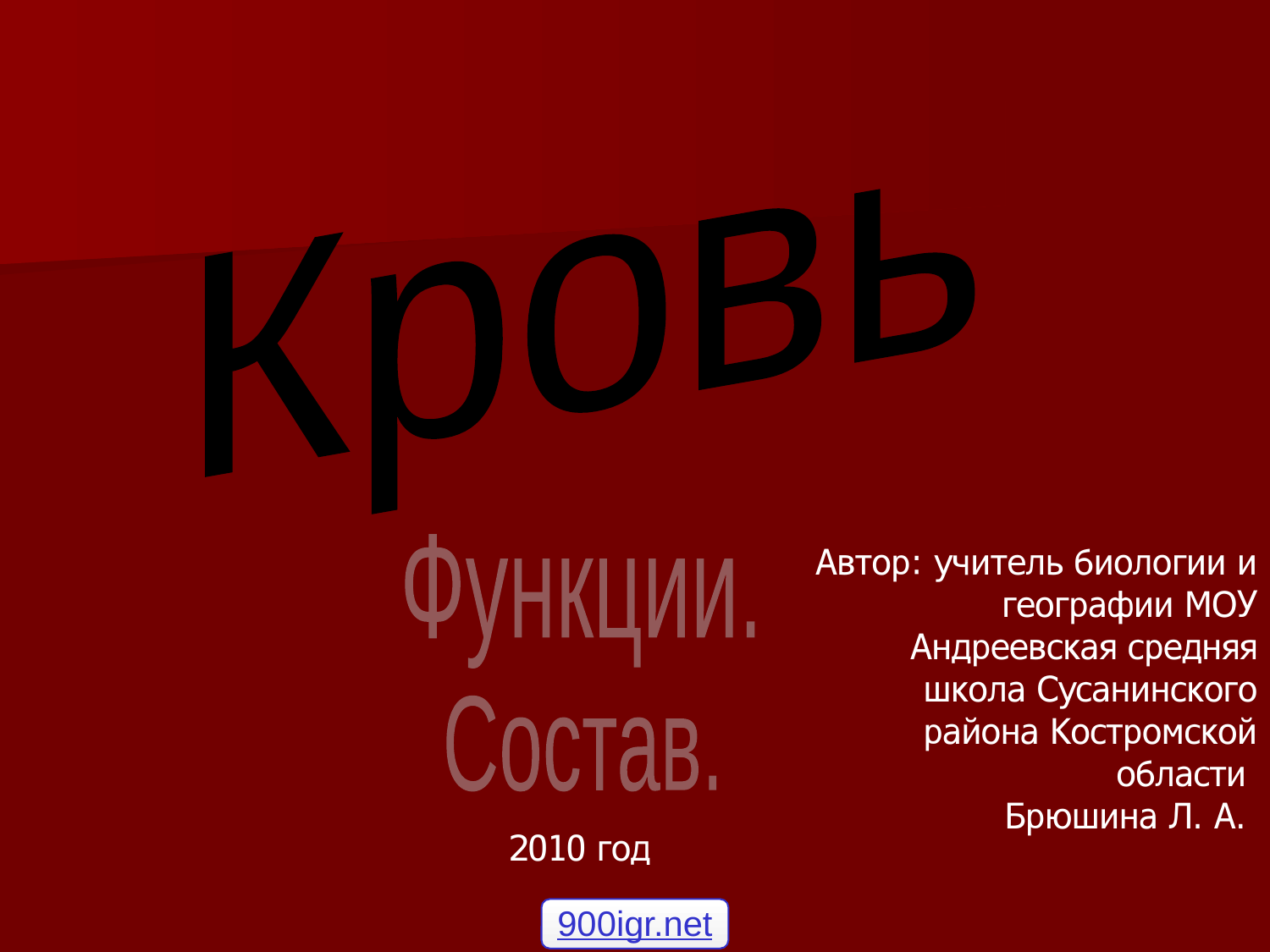

Кровь
Автор: учитель биологии и географии МОУ Андреевская средняя школа Сусанинского района Костромской области
Брюшина Л. А.
Функции.
Состав.
2010 год
900igr.net